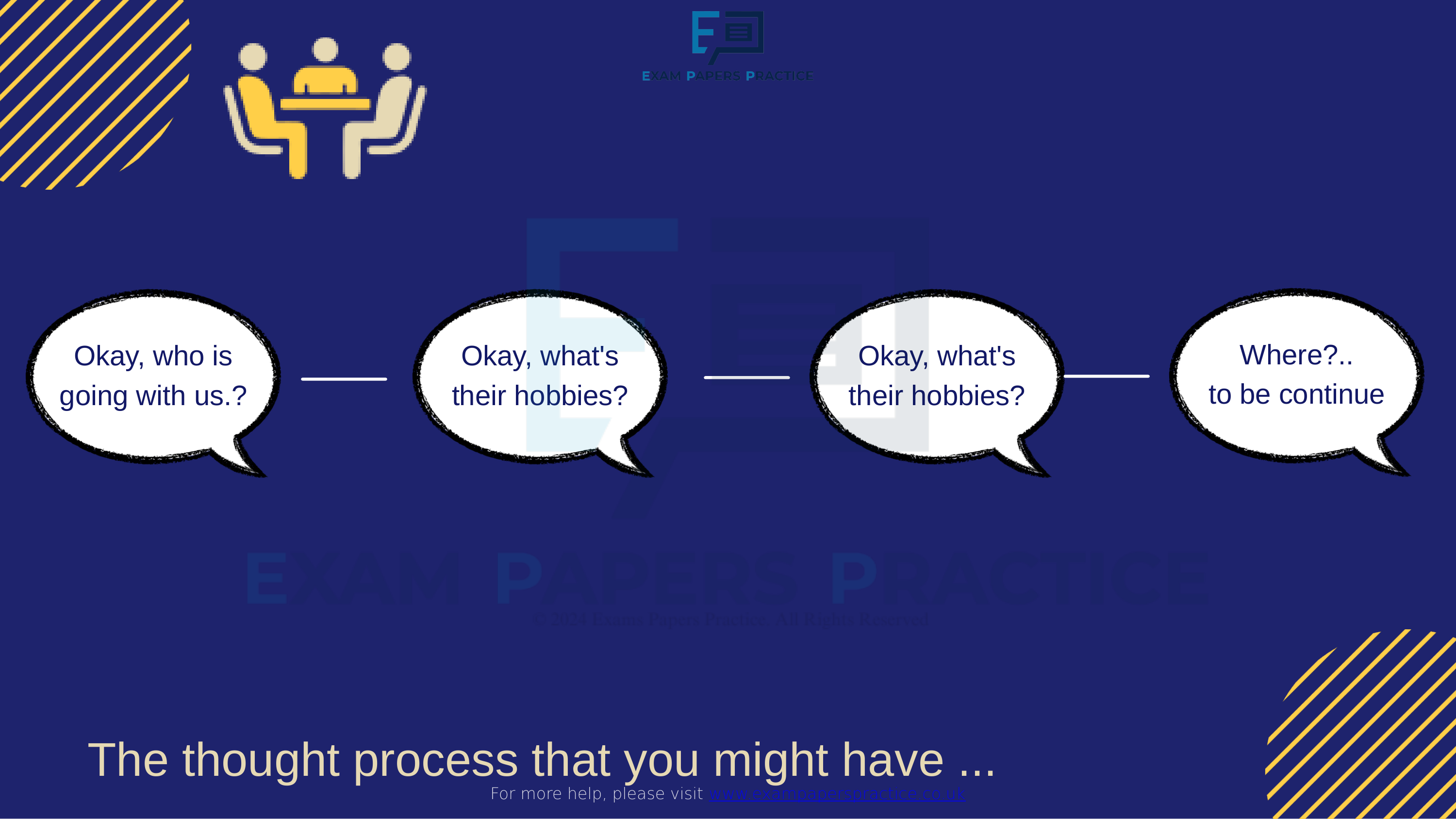

For more help, please visit www.exampaperspractice.co.uk

Where?..
to be continue
Okay, who is going with us.?
Okay, what's their hobbies?
Okay, what's their hobbies?

The thought process that you might have ...